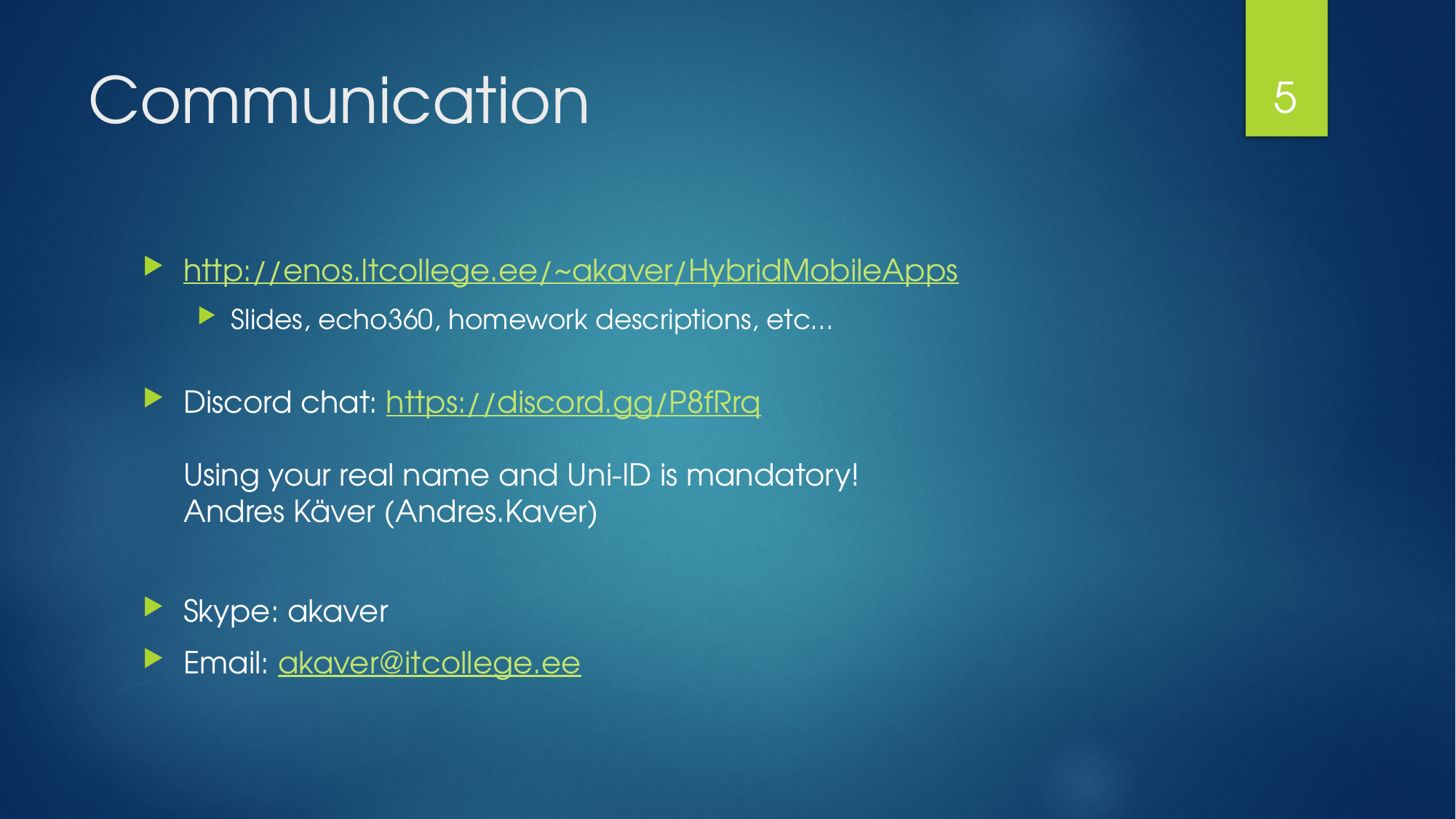

5
# Communication
http://enos.Itcollege.ee/~akaver/HybridMobileApps
Slides, echo360, homework descriptions, etc…
Discord chat: https://discord.gg/P8fRrq
Using your real name and Uni-ID is mandatory!
Andres Käver (Andres.Kaver)

Skype: akaver
Email: akaver@itcollege.ee